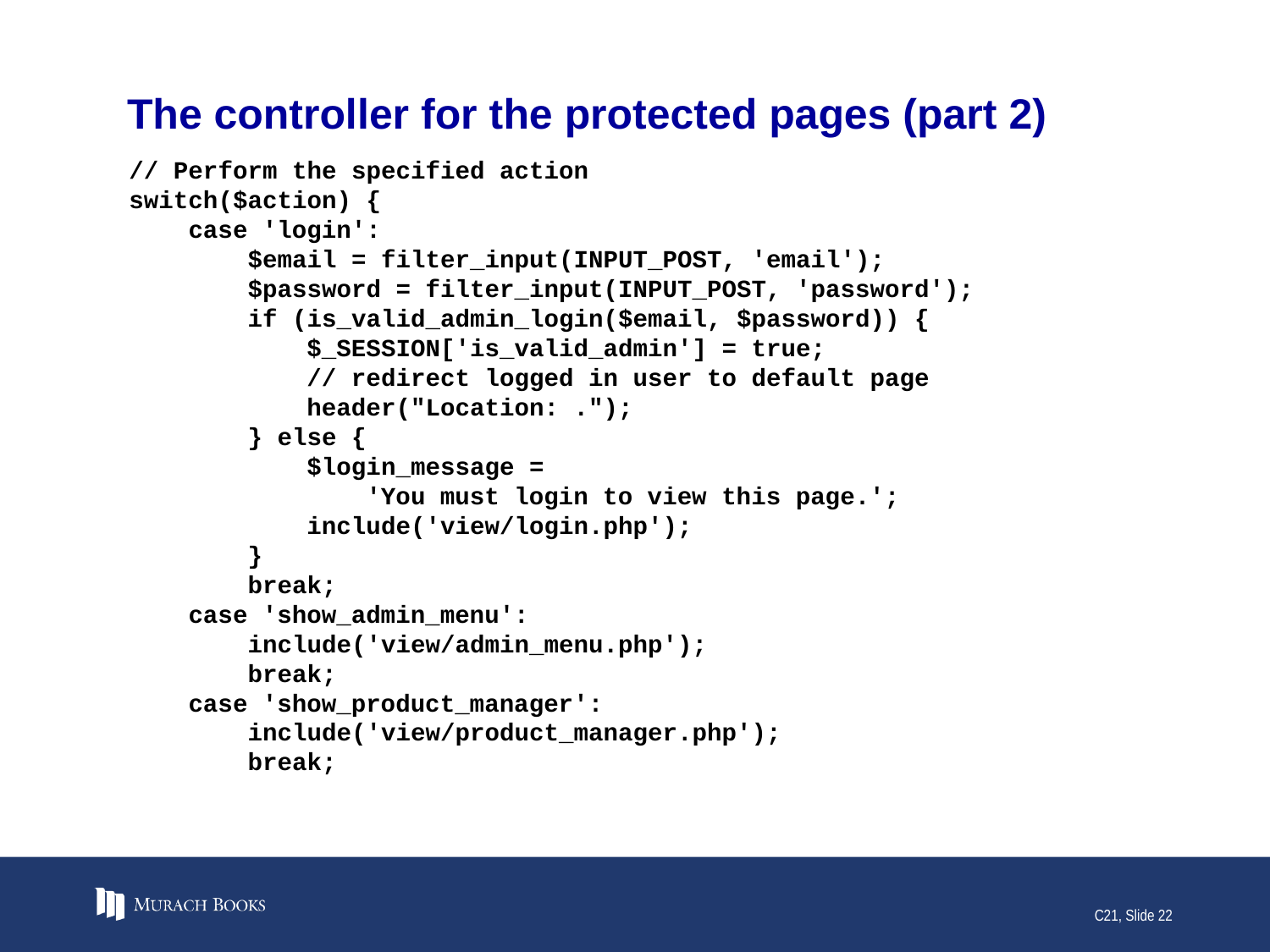

# The controller for the protected pages (part 2)
// Perform the specified action
switch($action) {
    case 'login':
        $email = filter_input(INPUT_POST, 'email');
        $password = filter_input(INPUT_POST, 'password');
        if (is_valid_admin_login($email, $password)) {
            $_SESSION['is_valid_admin'] = true;
            // redirect logged in user to default page
            header("Location: .");
        } else {
            $login_message =
                'You must login to view this page.';
            include('view/login.php');
        }
        break;
    case 'show_admin_menu':
        include('view/admin_menu.php');
        break;
    case 'show_product_manager':
        include('view/product_manager.php');
        break;

C21, Slide 22